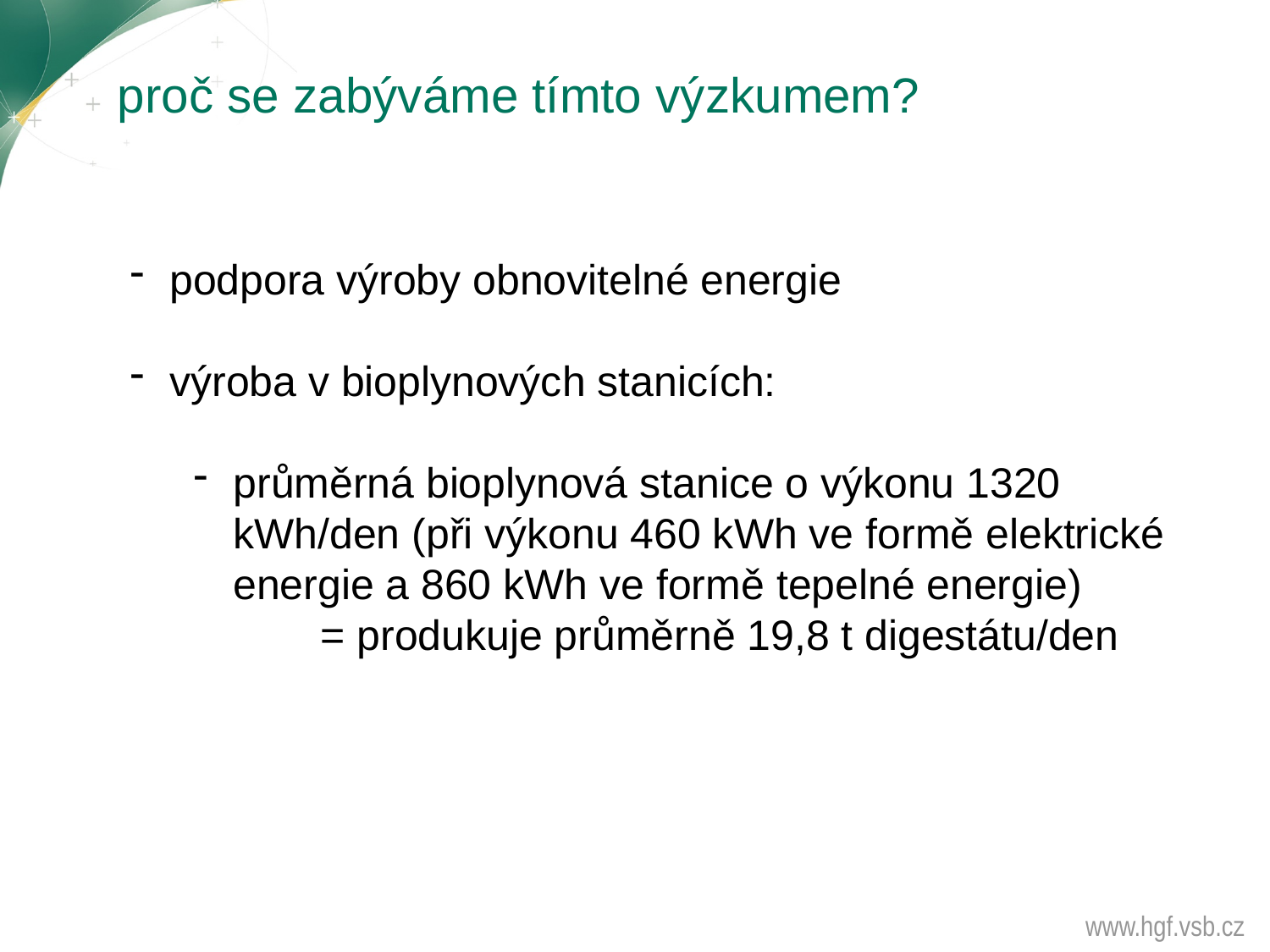

# proč se zabýváme tímto výzkumem?
podpora výroby obnovitelné energie

výroba v bioplynových stanicích:

průměrná bioplynová stanice o výkonu 1320 kWh/den (při výkonu 460 kWh ve formě elektrické energie a 860 kWh ve formě tepelné energie)
	= produkuje průměrně 19,8 t digestátu/den

www.hgf.vsb.cz